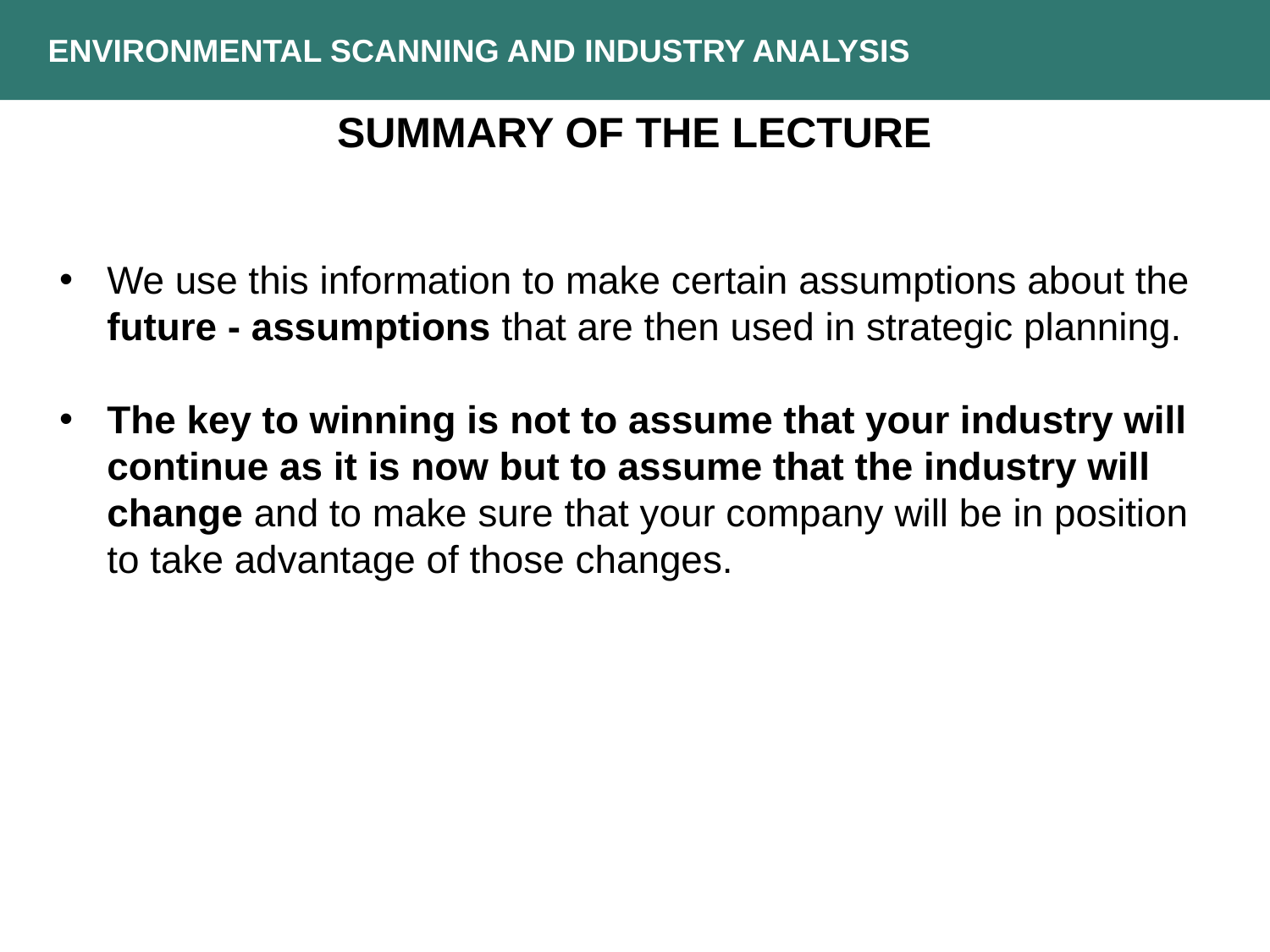

Environmental Scanning and Industry Analysis
SUMMARY OF THE LECTURE

We use this information to make certain assumptions about the future - assumptions that are then used in strategic planning.

The key to winning is not to assume that your industry will continue as it is now but to assume that the industry will change and to make sure that your company will be in position to take advantage of those changes.